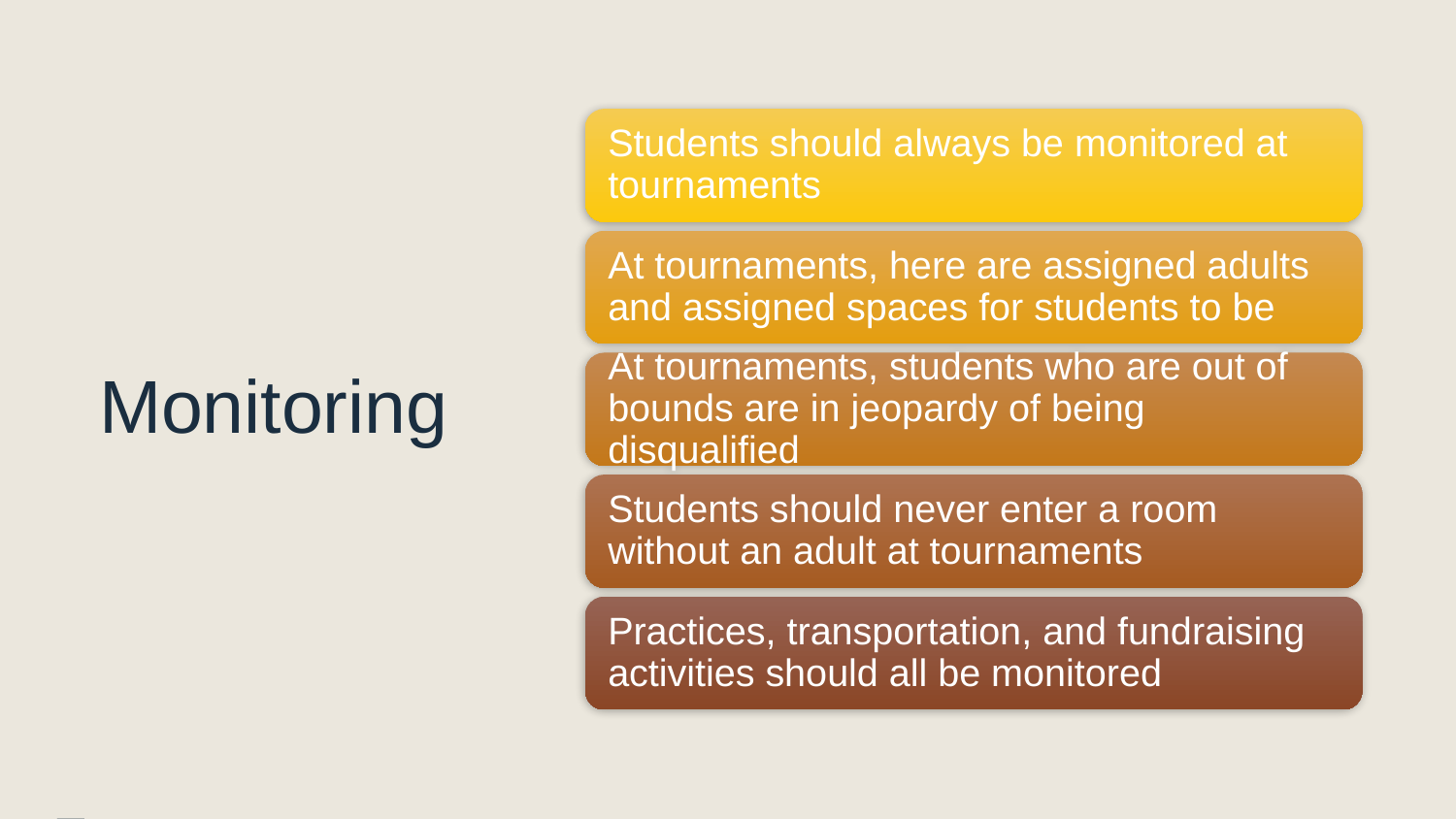

# Monitoring
Students should always be monitored at tournaments
At tournaments, here are assigned adults and assigned spaces for students to be
At tournaments, students who are out of bounds are in jeopardy of being disqualified
Students should never enter a room without an adult at tournaments
Practices, transportation, and fundraising activities should all be monitored